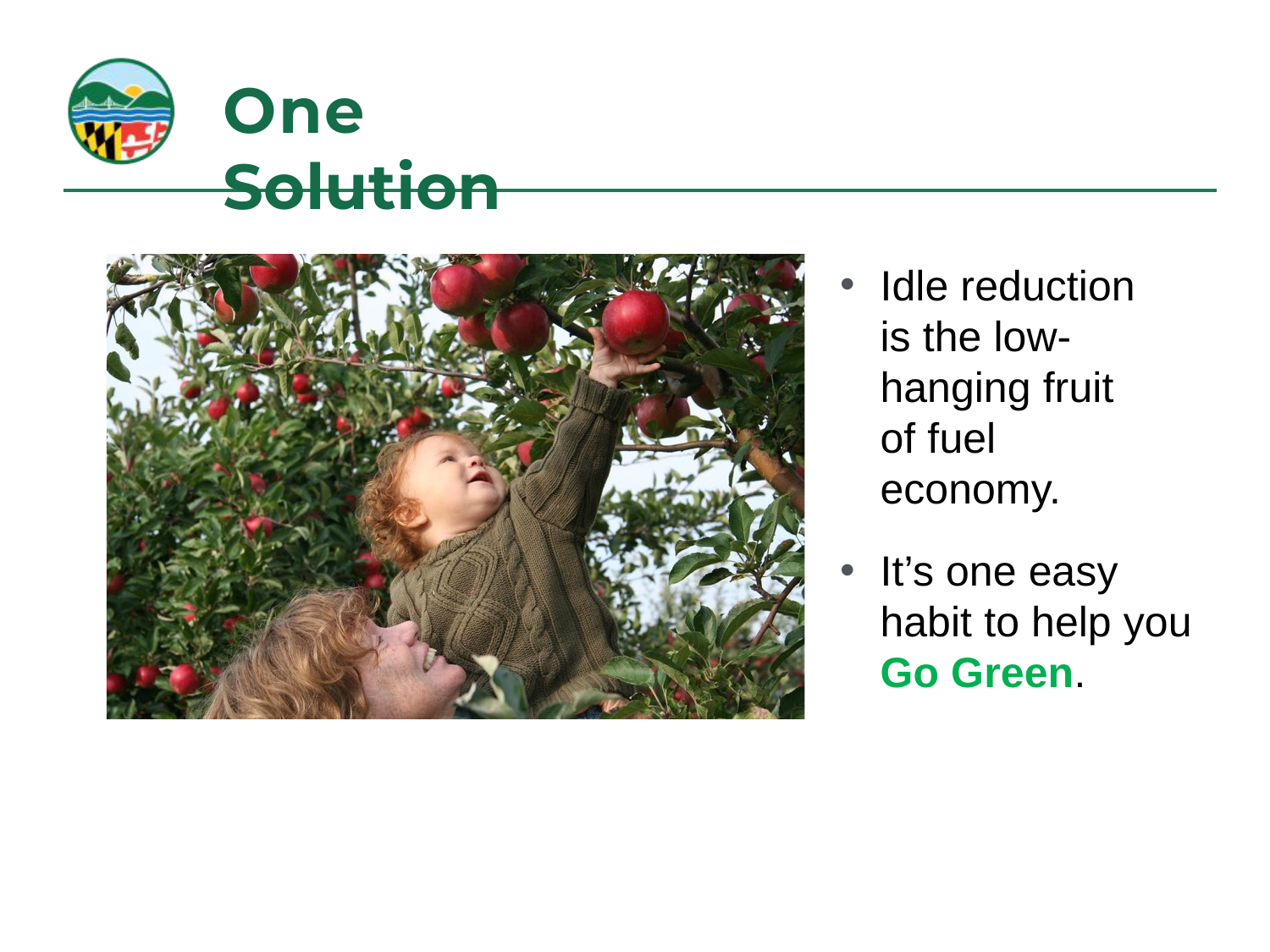

# One Solution

Idle reduction is the low-hanging fruit of fuel economy.
It’s one easy habit to help you Go Green.